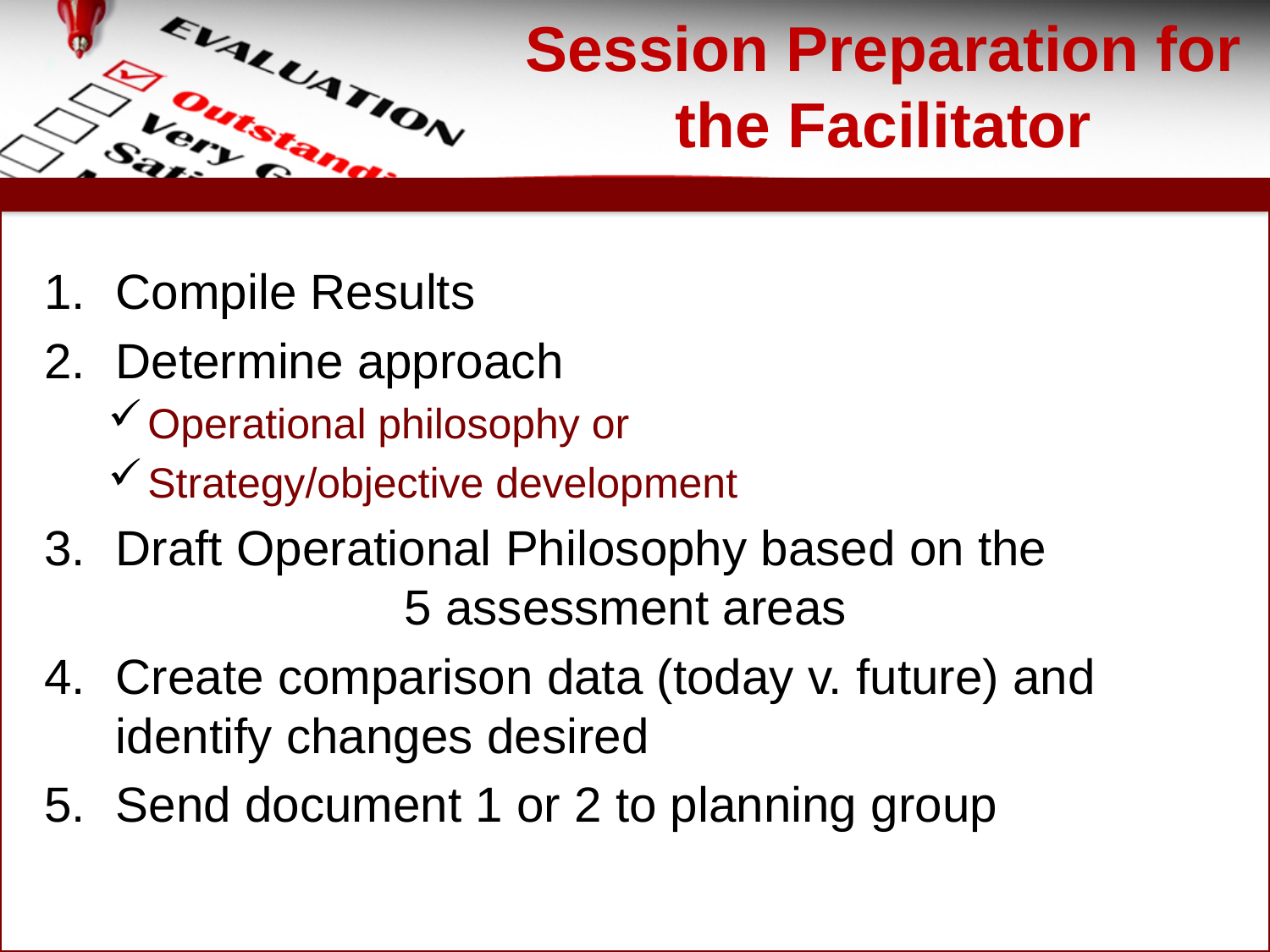

# Session Preparation for the Facilitator
Compile Results
Determine approach
Operational philosophy or
Strategy/objective development
Draft Operational Philosophy based on the                                  5 assessment areas
Create comparison data (today v. future) and identify changes desired
Send document 1 or 2 to planning group

53